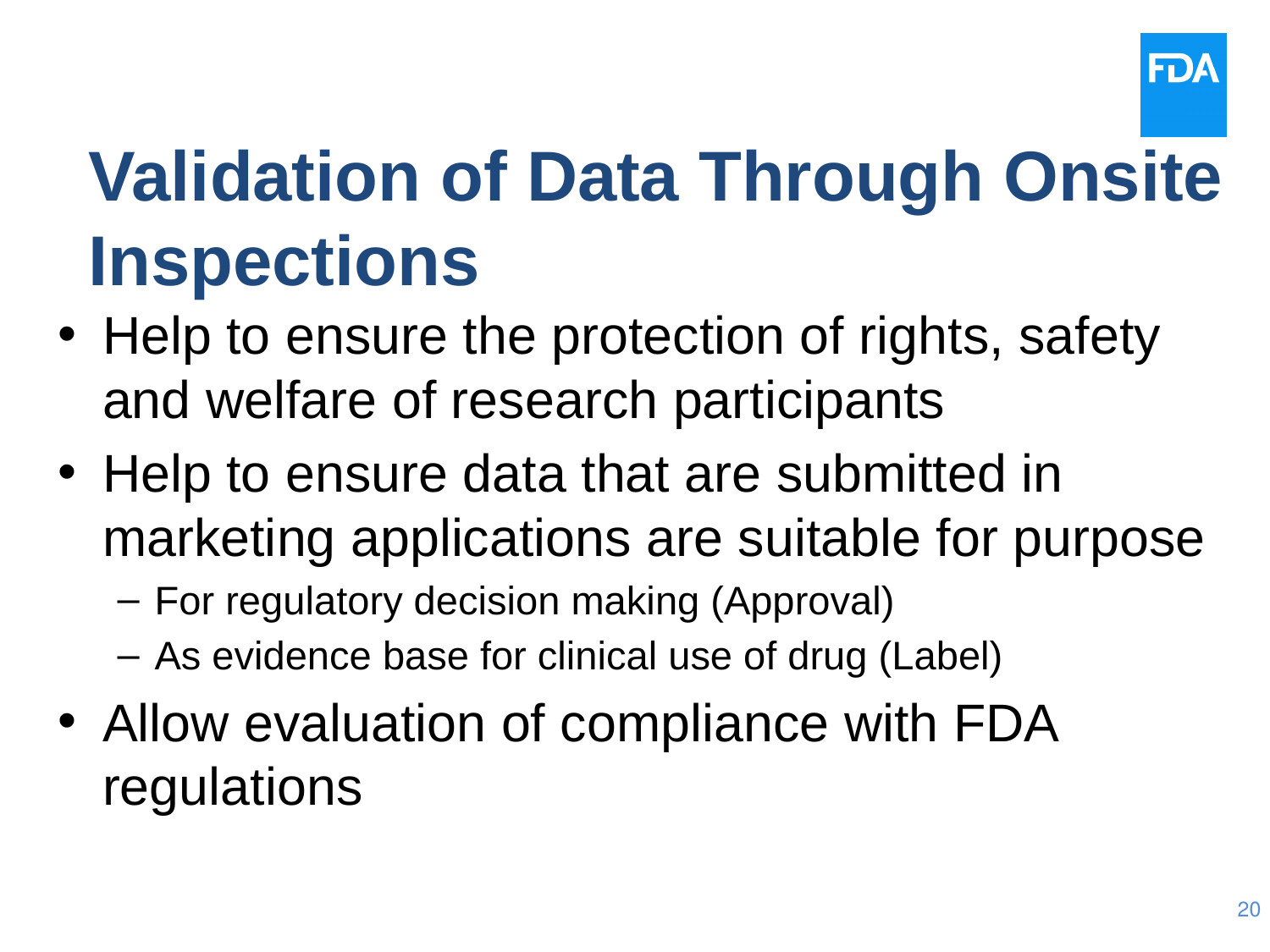

# Validation of Data Through Onsite Inspections
Help to ensure the protection of rights, safety and welfare of research participants
Help to ensure data that are submitted in marketing applications are suitable for purpose
For regulatory decision making (Approval)
As evidence base for clinical use of drug (Label)
Allow evaluation of compliance with FDA regulations